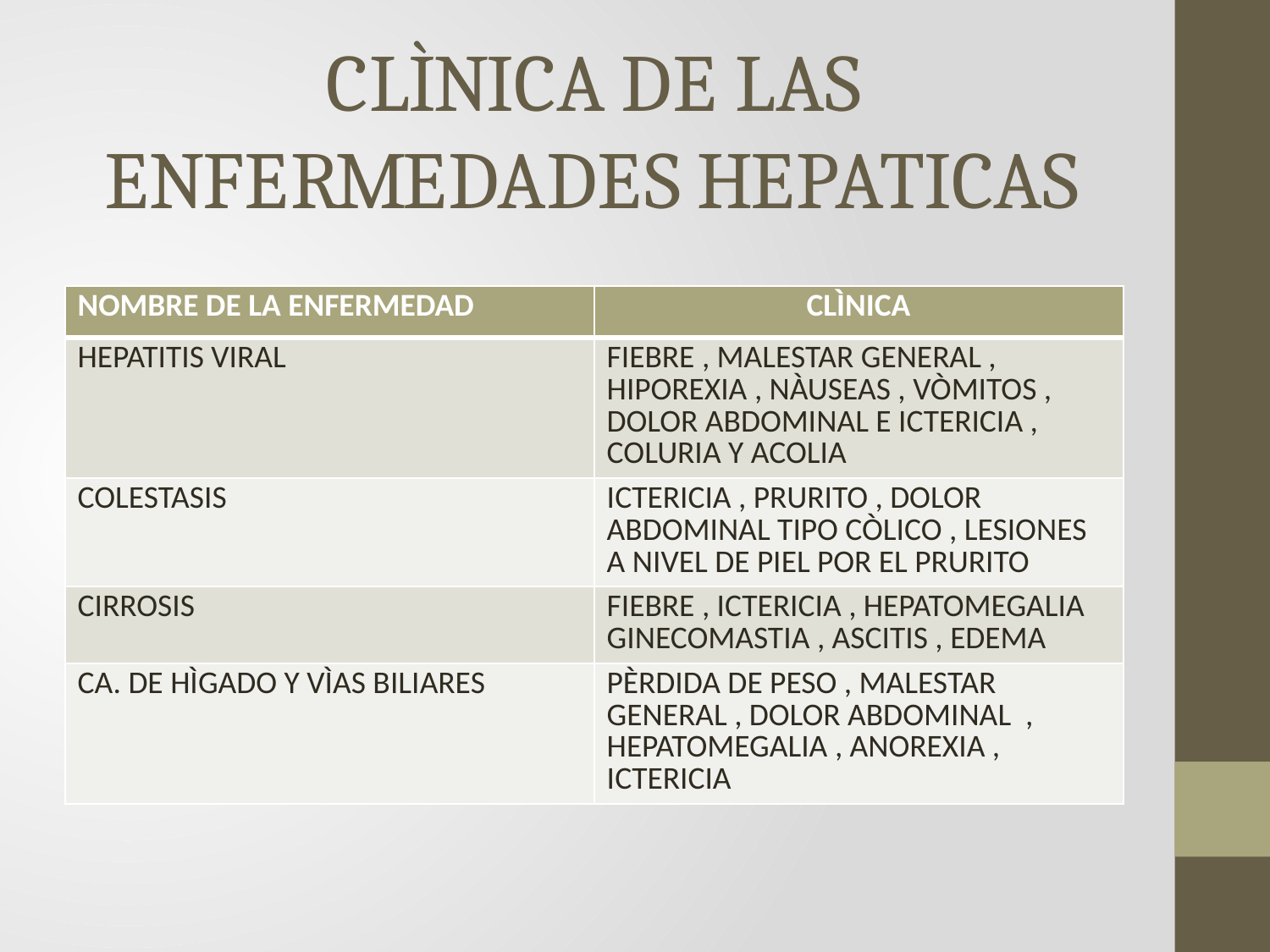

# CLÌNICA DE LAS ENFERMEDADES HEPATICAS
| NOMBRE DE LA ENFERMEDAD | CLÌNICA |
| --- | --- |
| HEPATITIS VIRAL | FIEBRE , MALESTAR GENERAL , HIPOREXIA , NÀUSEAS , VÒMITOS , DOLOR ABDOMINAL E ICTERICIA , COLURIA Y ACOLIA |
| COLESTASIS | ICTERICIA , PRURITO , DOLOR ABDOMINAL TIPO CÒLICO , LESIONES A NIVEL DE PIEL POR EL PRURITO |
| CIRROSIS | FIEBRE , ICTERICIA , HEPATOMEGALIA GINECOMASTIA , ASCITIS , EDEMA |
| CA. DE HÌGADO Y VÌAS BILIARES | PÈRDIDA DE PESO , MALESTAR GENERAL , DOLOR ABDOMINAL , HEPATOMEGALIA , ANOREXIA , ICTERICIA |